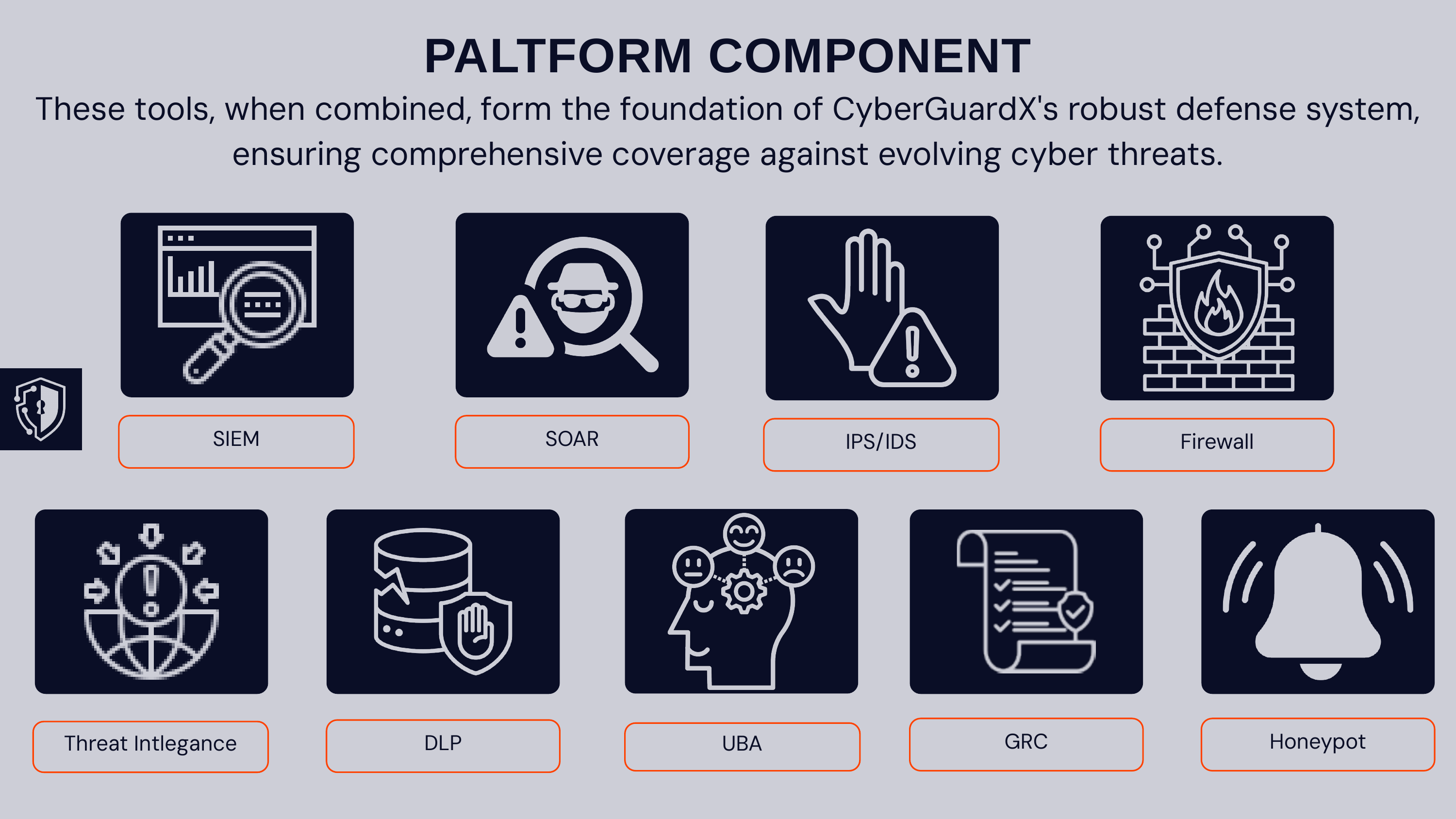

PALTFORM COMPONENT
These tools, when combined, form the foundation of CyberGuardX's robust defense system, ensuring comprehensive coverage against evolving cyber threats.

SIEM

SOAR

IPS/IDS

Firewall

GRC

Honeypot

DLP

Threat Intlegance

UBA